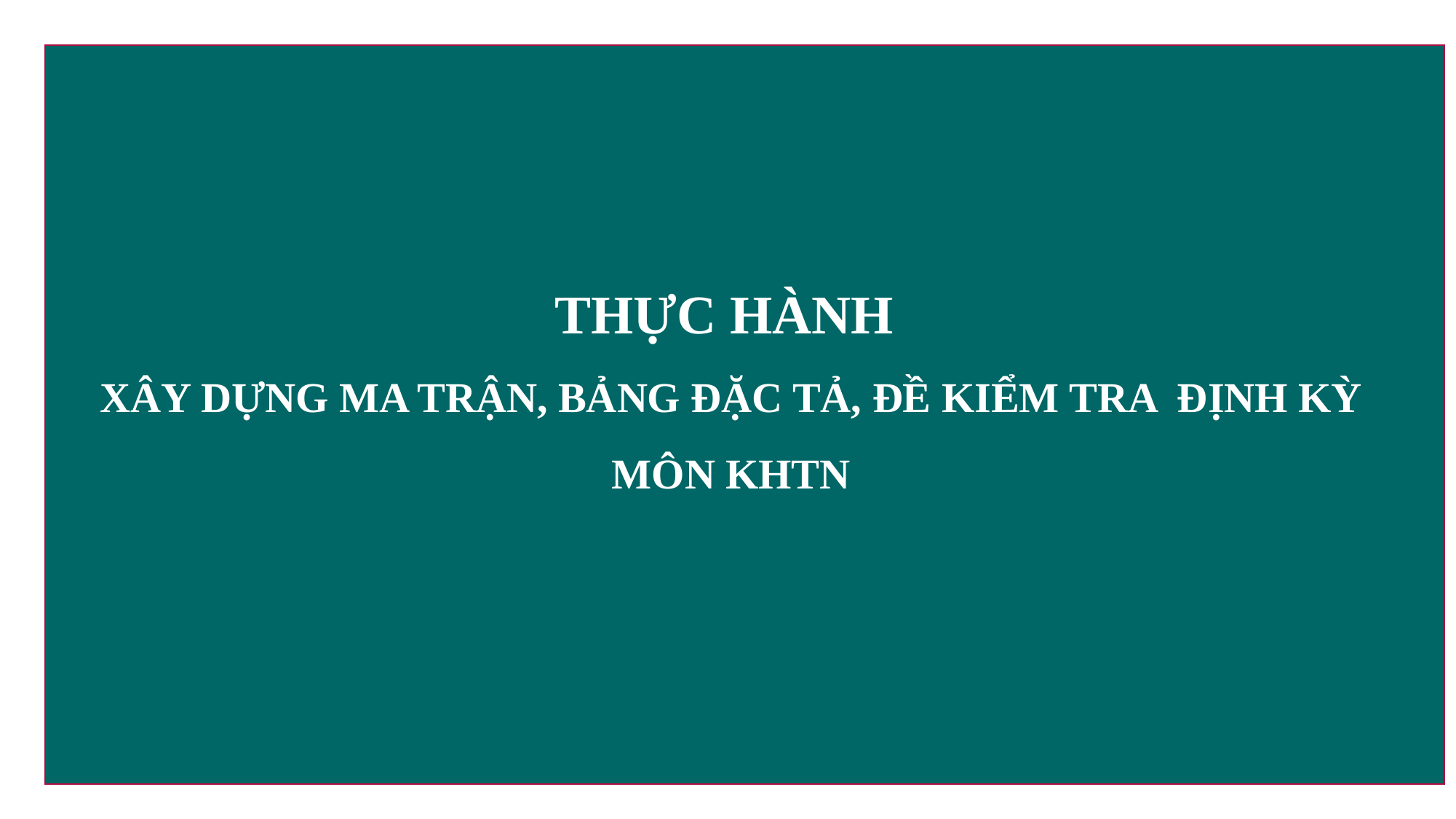

THỰC HÀNH
XÂY DỰNG MA TRẬN, BẢNG ĐẶC TẢ, ĐỀ KIỂM TRA  ĐỊNH KỲ MÔN KHTN